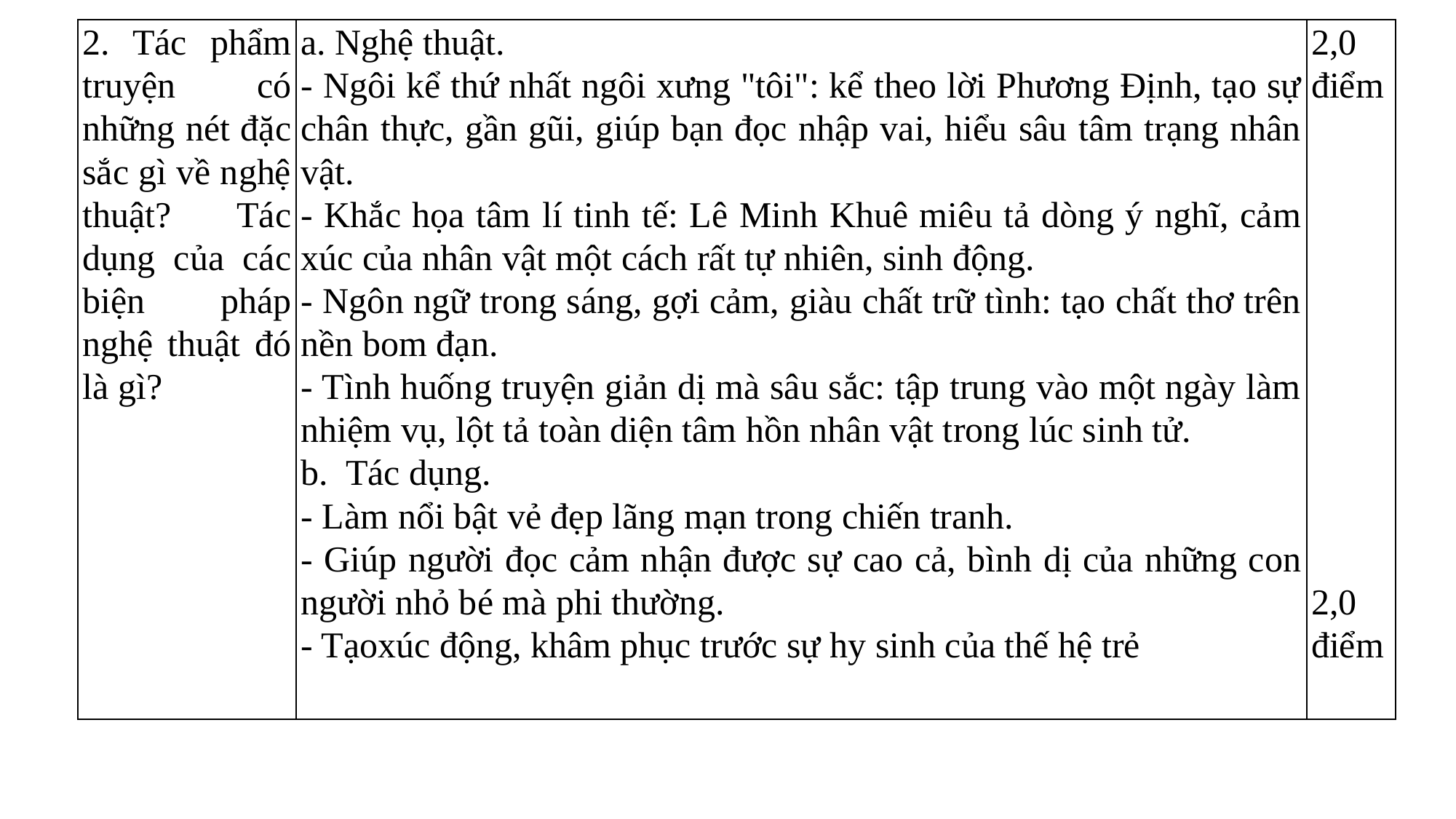

| 2. Tác phẩm truyện có những nét đặc sắc gì về nghệ thuật? Tác dụng của các biện pháp nghệ thuật đó là gì? | a. Nghệ thuật. - Ngôi kể thứ nhất ngôi xưng "tôi": kể theo lời Phương Định, tạo sự chân thực, gần gũi, giúp bạn đọc nhập vai, hiểu sâu tâm trạng nhân vật. - Khắc họa tâm lí tinh tế: Lê Minh Khuê miêu tả dòng ý nghĩ, cảm xúc của nhân vật một cách rất tự nhiên, sinh động. - Ngôn ngữ trong sáng, gợi cảm, giàu chất trữ tình: tạo chất thơ trên nền bom đạn. - Tình huống truyện giản dị mà sâu sắc: tập trung vào một ngày làm nhiệm vụ, lột tả toàn diện tâm hồn nhân vật trong lúc sinh tử. b. Tác dụng. - Làm nổi bật vẻ đẹp lãng mạn trong chiến tranh. - Giúp người đọc cảm nhận được sự cao cả, bình dị của những con người nhỏ bé mà phi thường. - Tạoxúc động, khâm phục trước sự hy sinh của thế hệ trẻ | 2,0 điểm                       2,0 điểm |
| --- | --- | --- |